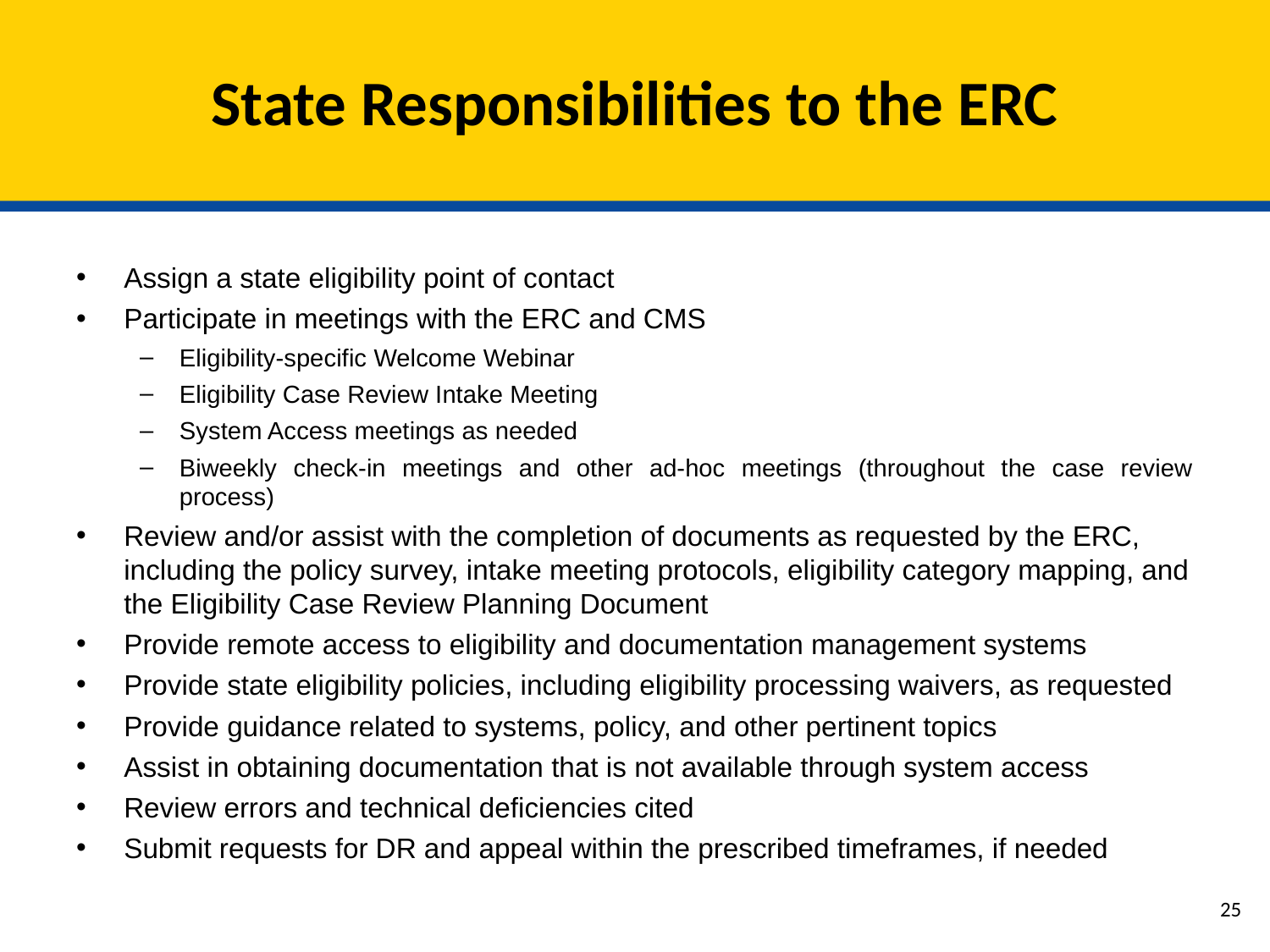

# State Responsibilities to the ERC
Assign a state eligibility point of contact
Participate in meetings with the ERC and CMS
Eligibility-specific Welcome Webinar
Eligibility Case Review Intake Meeting
System Access meetings as needed
Biweekly check-in meetings and other ad-hoc meetings (throughout the case review process)
Review and/or assist with the completion of documents as requested by the ERC, including the policy survey, intake meeting protocols, eligibility category mapping, and the Eligibility Case Review Planning Document
Provide remote access to eligibility and documentation management systems
Provide state eligibility policies, including eligibility processing waivers, as requested
Provide guidance related to systems, policy, and other pertinent topics
Assist in obtaining documentation that is not available through system access
Review errors and technical deficiencies cited
Submit requests for DR and appeal within the prescribed timeframes, if needed
25